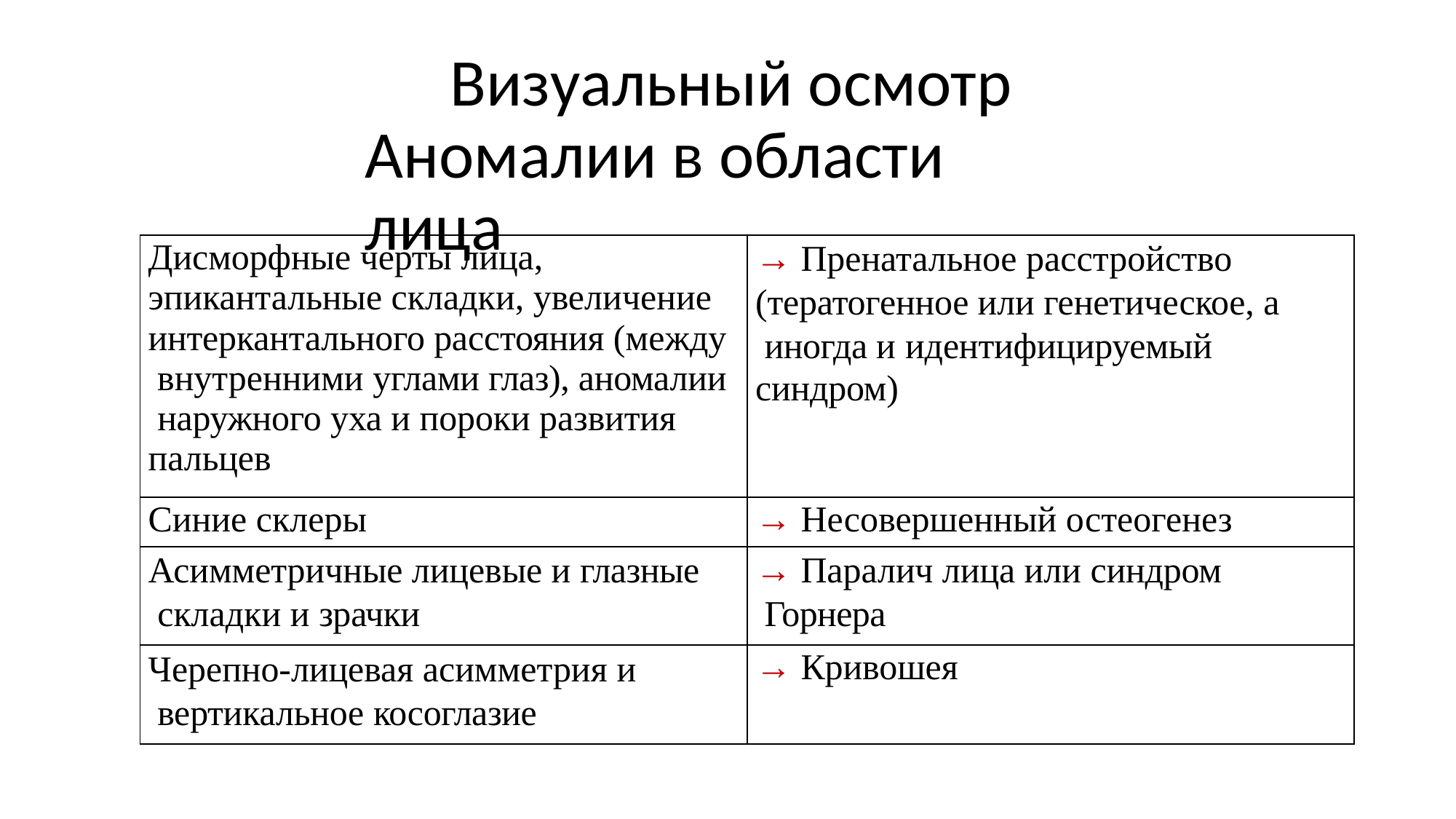

# Визуальный осмотр  Аномалии в области лица
| Дисморфные черты лица, эпикантальные складки, увеличение интеркантального расстояния (между внутренними углами глаз), аномалии наружного уха и пороки развития пальцев | → Пренатальное расстройство (тератогенное или генетическое, а иногда и идентифицируемый синдром) |
| --- | --- |
| Синие склеры | → Несовершенный остеогенез |
| Асимметричные лицевые и глазные складки и зрачки | → Паралич лица или синдром Горнера |
| Черепно-лицевая асимметрия и вертикальное косоглазие | → Кривошея |